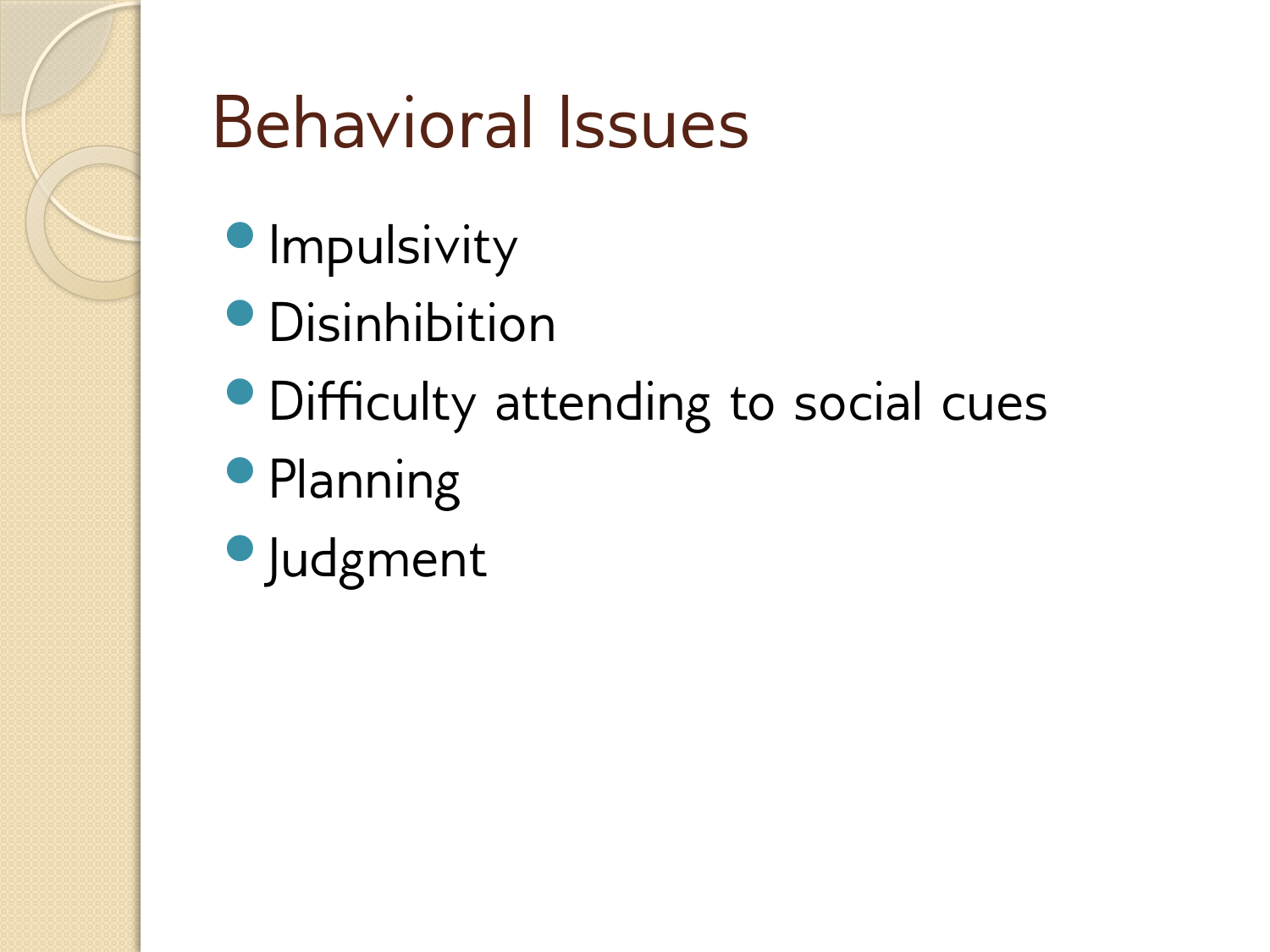

# Behavioral Issues
Impulsivity
Disinhibition
Difficulty attending to social cues
Planning
Judgment